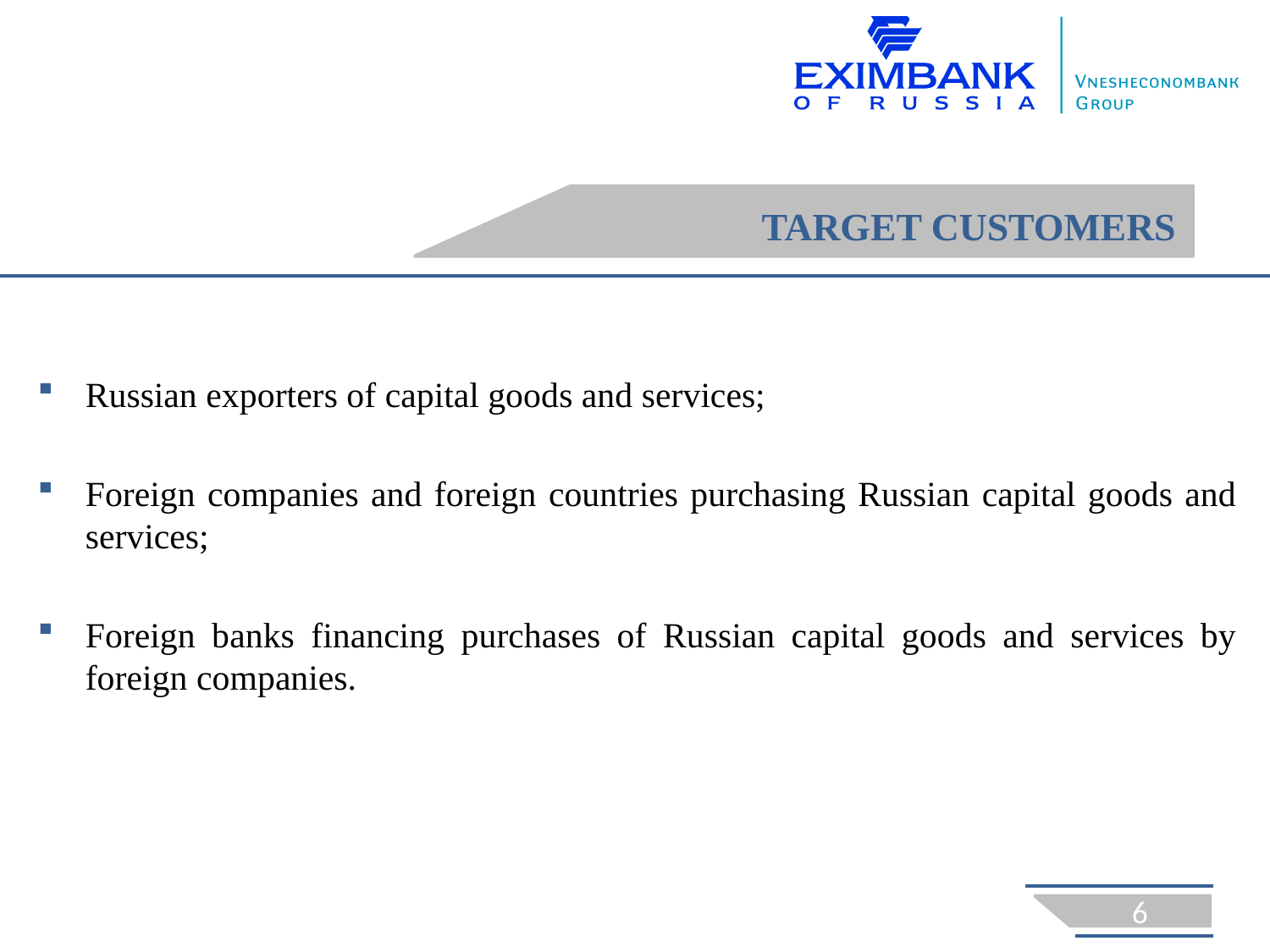

# TARGET CUSTOMERS

Russian exporters of capital goods and services;

Foreign companies and foreign countries purchasing Russian capital goods and services;

Foreign banks financing purchases of Russian capital goods and services by foreign companies.